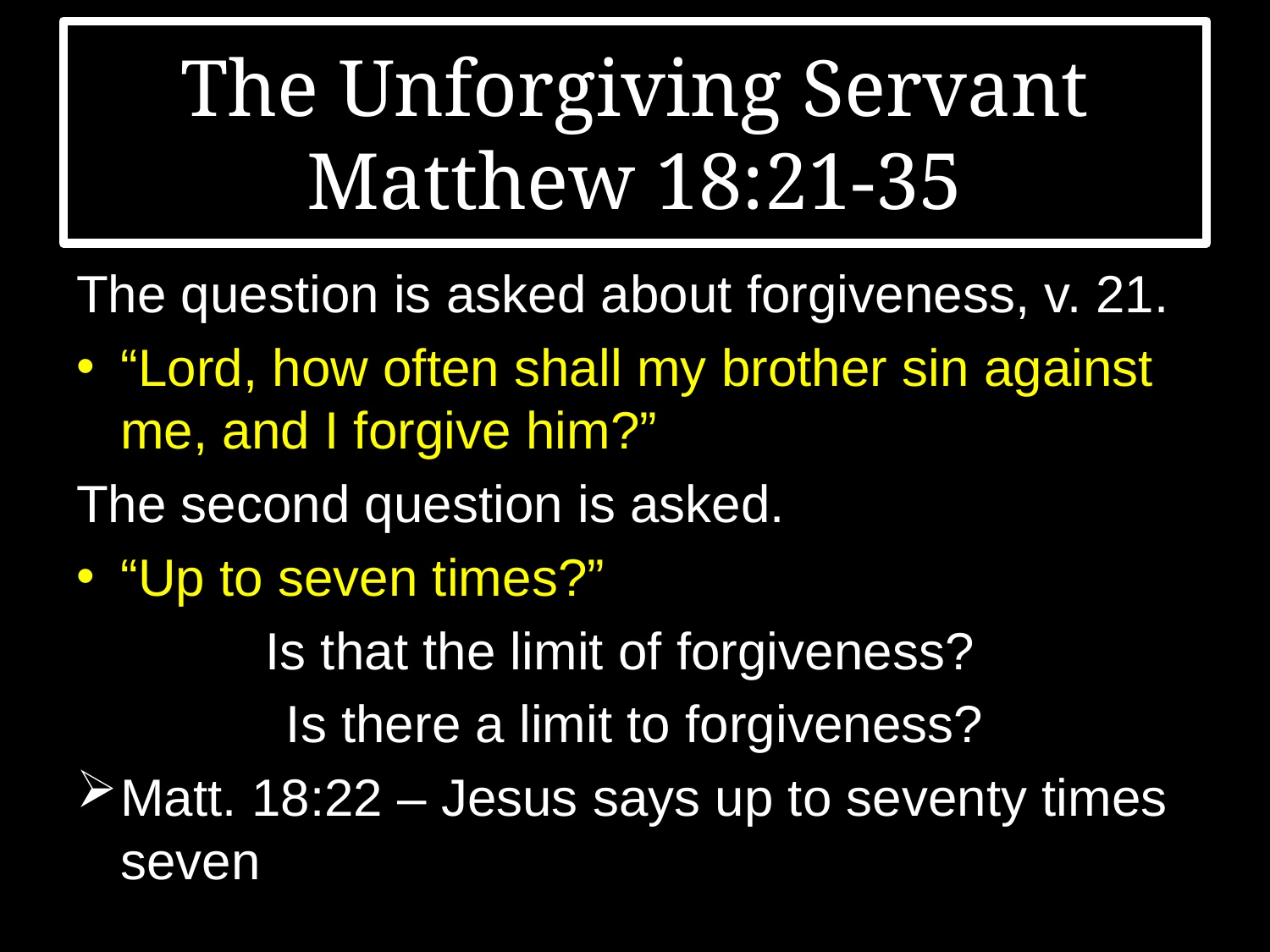

# The Unforgiving Servant Matthew 18:21-35
The question is asked about forgiveness, v. 21.
“Lord, how often shall my brother sin against me, and I forgive him?”
The second question is asked.
“Up to seven times?”
Is that the limit of forgiveness?
Is there a limit to forgiveness?
Matt. 18:22 – Jesus says up to seventy times seven